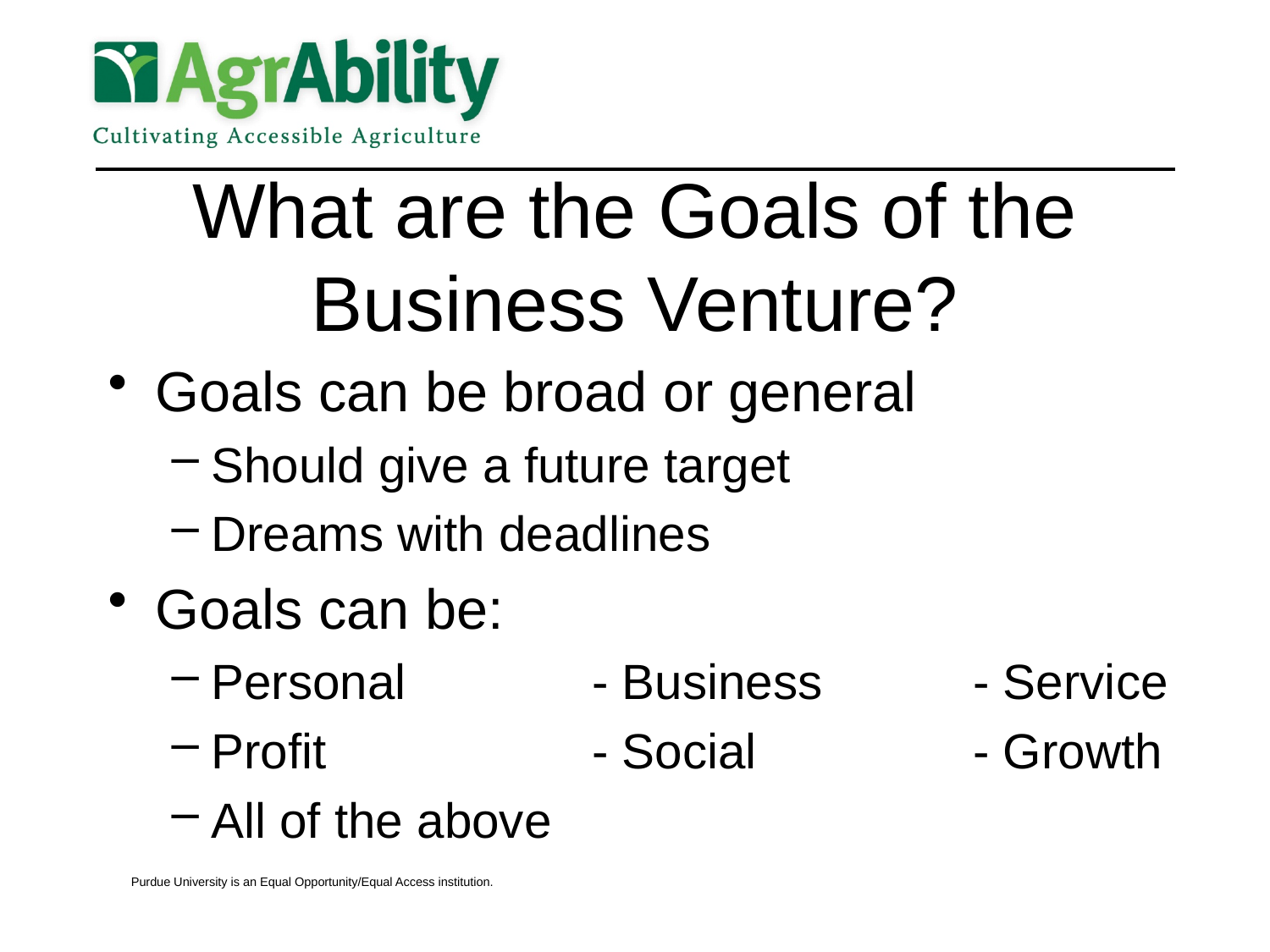

# What are the Goals of the Business Venture?
Goals can be broad or general
Should give a future target
Dreams with deadlines
Goals can be:
Personal		- Business		- Service
Profit			- Social		- Growth
All of the above

Purdue University is an Equal Opportunity/Equal Access institution.